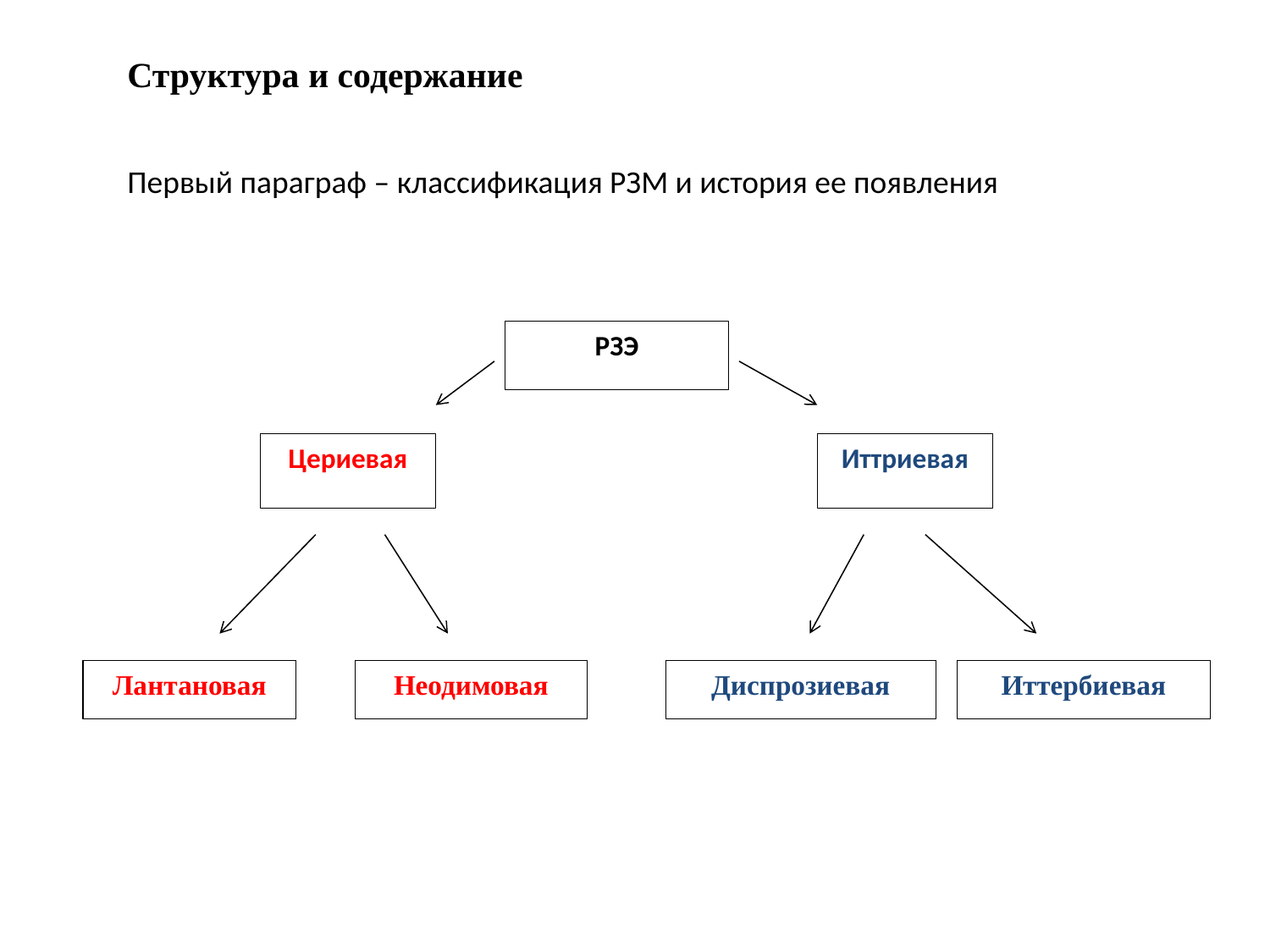

Структура и содержание
Первый параграф – классификация РЗМ и история ее появления
РЗЭ
Цериевая
Иттриевая
Лантановая
Неодимовая
Диспрозиевая
Иттербиевая